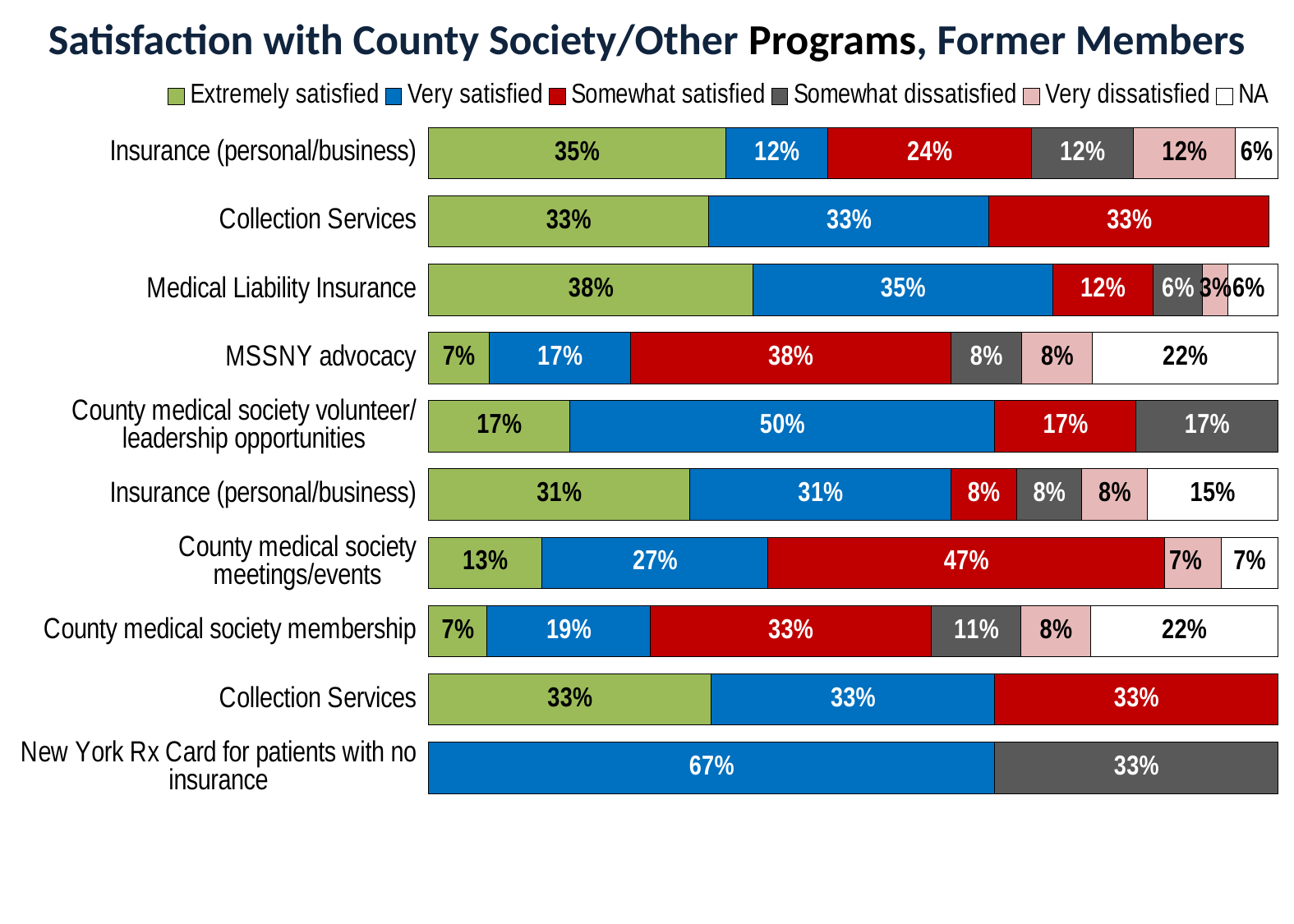

# Satisfaction with County Society/Other Programs, Former Members

### Chart

| Category | Extremely satisfied | Very satisfied | Somewhat satisfied | Somewhat dissatisfied | Very dissatisfied | NA |
|---|---|---|---|---|---|---|
| New York Rx Card for patients with no insurance | 0.0 | 0.6666666666666666 | 0.0 | 0.3333333333333333 | 0.0 | 0.0 |
| Collection Services | 0.3333333333333333 | 0.3333333333333333 | 0.3333333333333333 | 0.0 | 0.0 | 0.0 |
| County medical society membership | 0.06938775510204082 | 0.19183673469387755 | 0.3306122448979592 | 0.10612244897959183 | 0.08163265306122448 | 0.22040816326530613 |
| County medical society meetings/events | 0.13333333333333333 | 0.26666666666666666 | 0.4666666666666667 | 0.0 | 0.06666666666666667 | 0.06666666666666667 |
| Insurance (personal/business) | 0.3076923076923077 | 0.3076923076923077 | 0.07692307692307693 | 0.07692307692307693 | 0.07692307692307693 | 0.15384615384615385 |
| County medical society volunteer/ leadership opportunities | 0.16666666666666666 | 0.5 | 0.16666666666666666 | 0.16666666666666666 | 0.0 | 0.0 |
| MSSNY advocacy | 0.07142857142857142 | 0.16666666666666666 | 0.376984126984127 | 0.08333333333333333 | 0.08333333333333333 | 0.21825396825396826 |
| Medical Liability Insurance | 0.38235294117647056 | 0.35294117647058826 | 0.11764705882352941 | 0.058823529411764705 | 0.029411764705882353 | 0.058823529411764705 |
| Collection Services | 0.33 | 0.33 | 0.33 | 0.0 | 0.0 | 0.0 |
| Insurance (personal/business) | 0.35 | 0.12 | 0.24 | 0.12 | 0.12 | 0.06 |